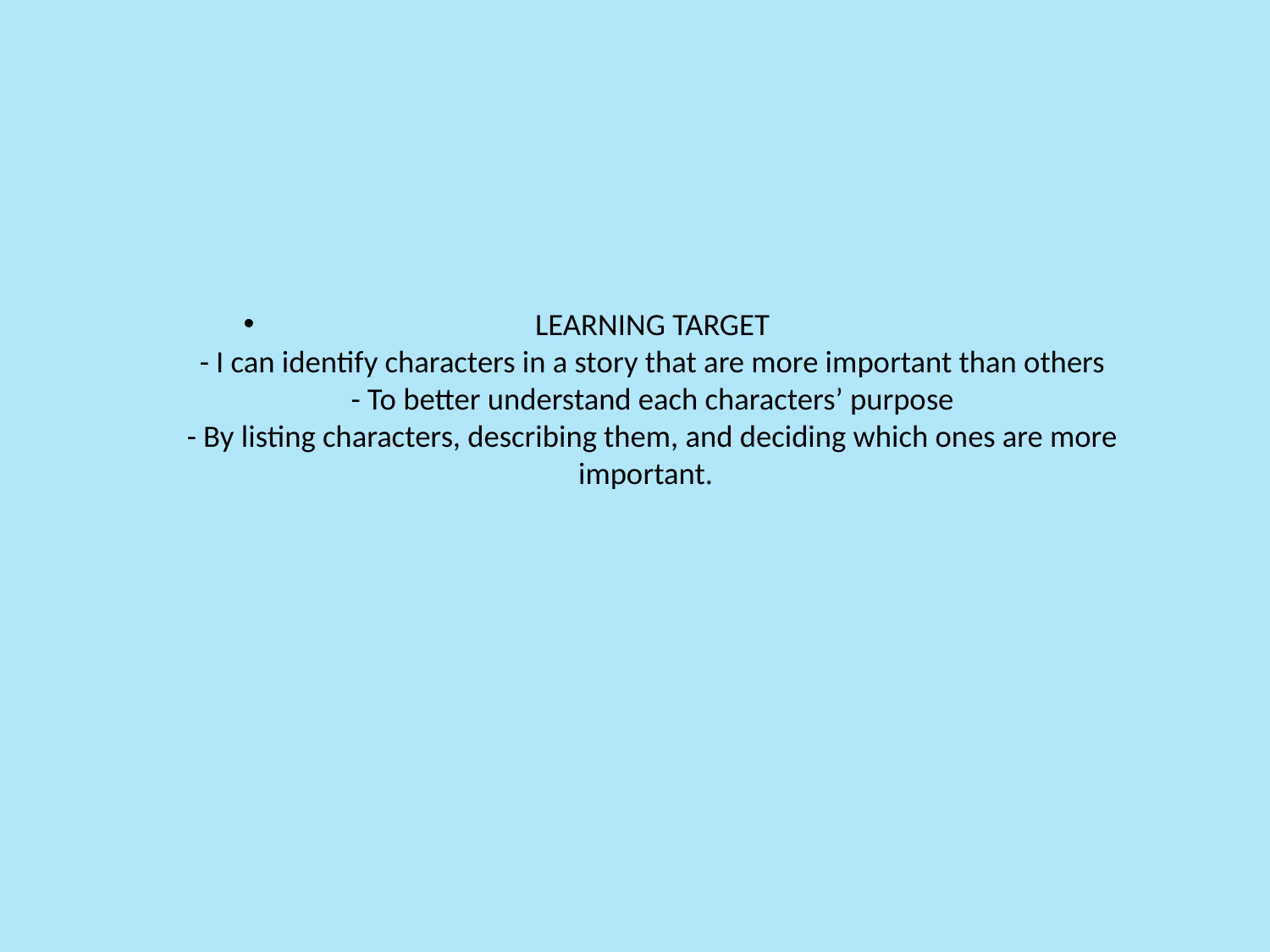

# LEARNING TARGET - I can identify characters in a story that are more important than others - To better understand each characters’ purpose - By listing characters, describing them, and deciding which ones are more important.